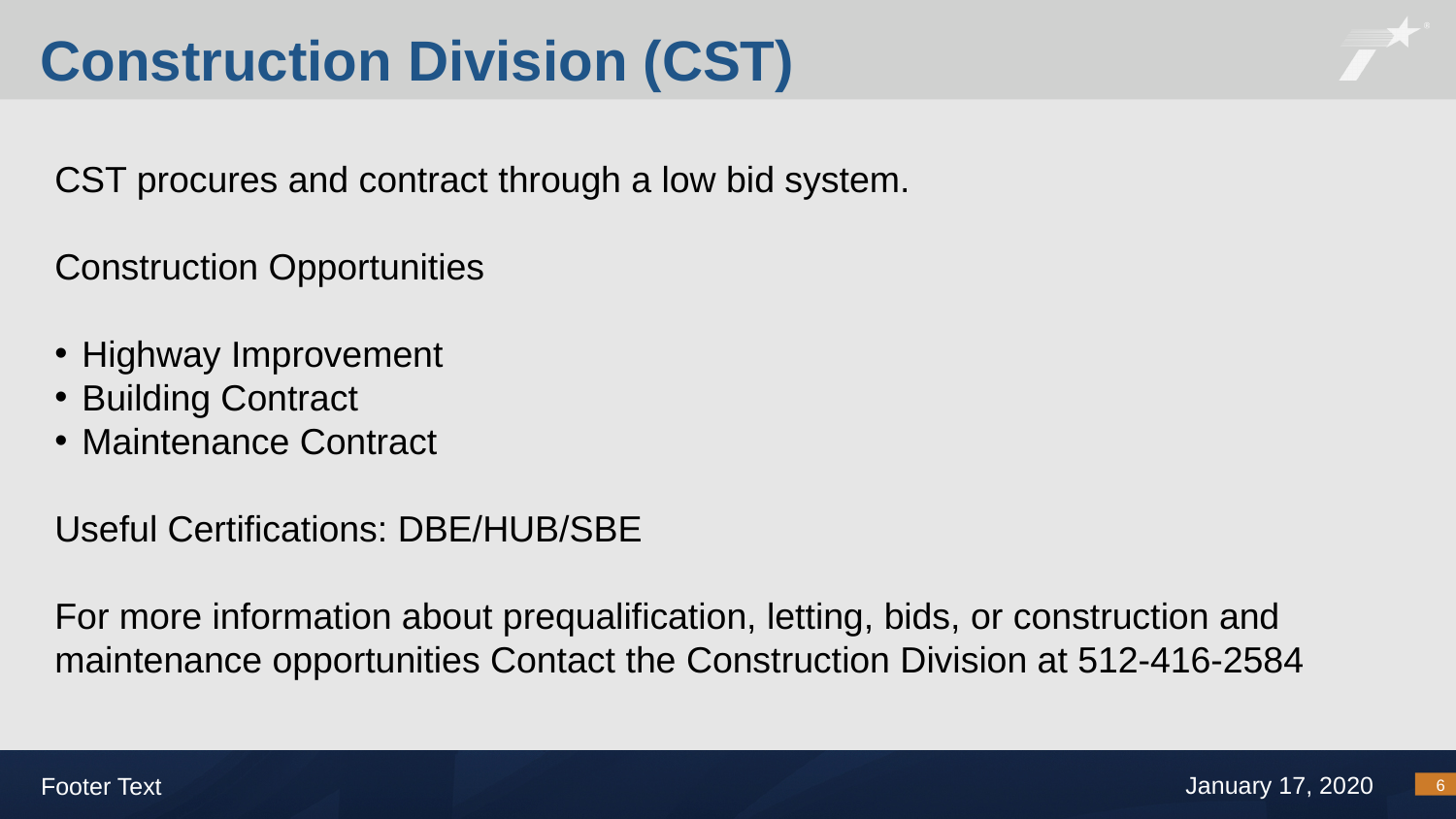

# Construction Division (CST)
CST procures and contract through a low bid system.

Construction Opportunities

Highway Improvement
Building Contract
Maintenance Contract

Useful Certifications: DBE/HUB/SBE

For more information about prequalification, letting, bids, or construction and maintenance opportunities Contact the Construction Division at 512-416-2584
6